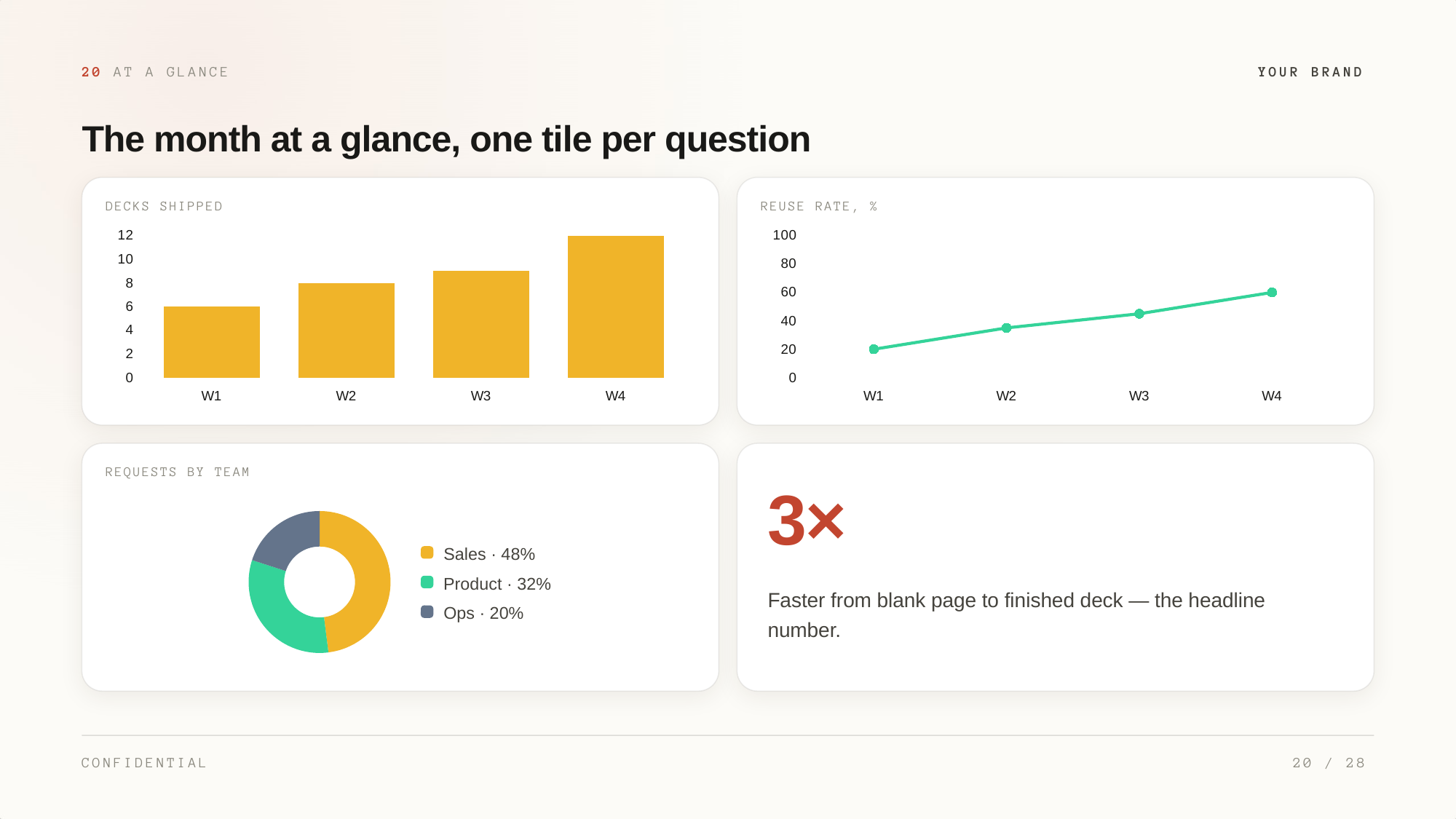

20 AT A GLANCE
YOUR BRAND
The month at a glance, one tile per question

DECKS SHIPPED
REUSE RATE, %

### Chart

| Category | Decks shipped |
|---|---|
| W1 | 6.0 |
| W2 | 8.0 |
| W3 | 9.0 |
| W4 | 12.0 |

### Chart

| Category | Reuse rate, % |
|---|---|
| W1 | 20.0 |
| W2 | 35.0 |
| W3 | 45.0 |
| W4 | 60.0 |

REQUESTS BY TEAM
3×

### Chart

| Category | Requests |
|---|---|
| Sales | 48.0 |
| Product | 32.0 |
| Ops | 20.0 |
Sales · 48%

Product · 32%

Faster from blank page to finished deck — the headline
number.
Ops · 20%

CONFIDENTIAL
20 / 28